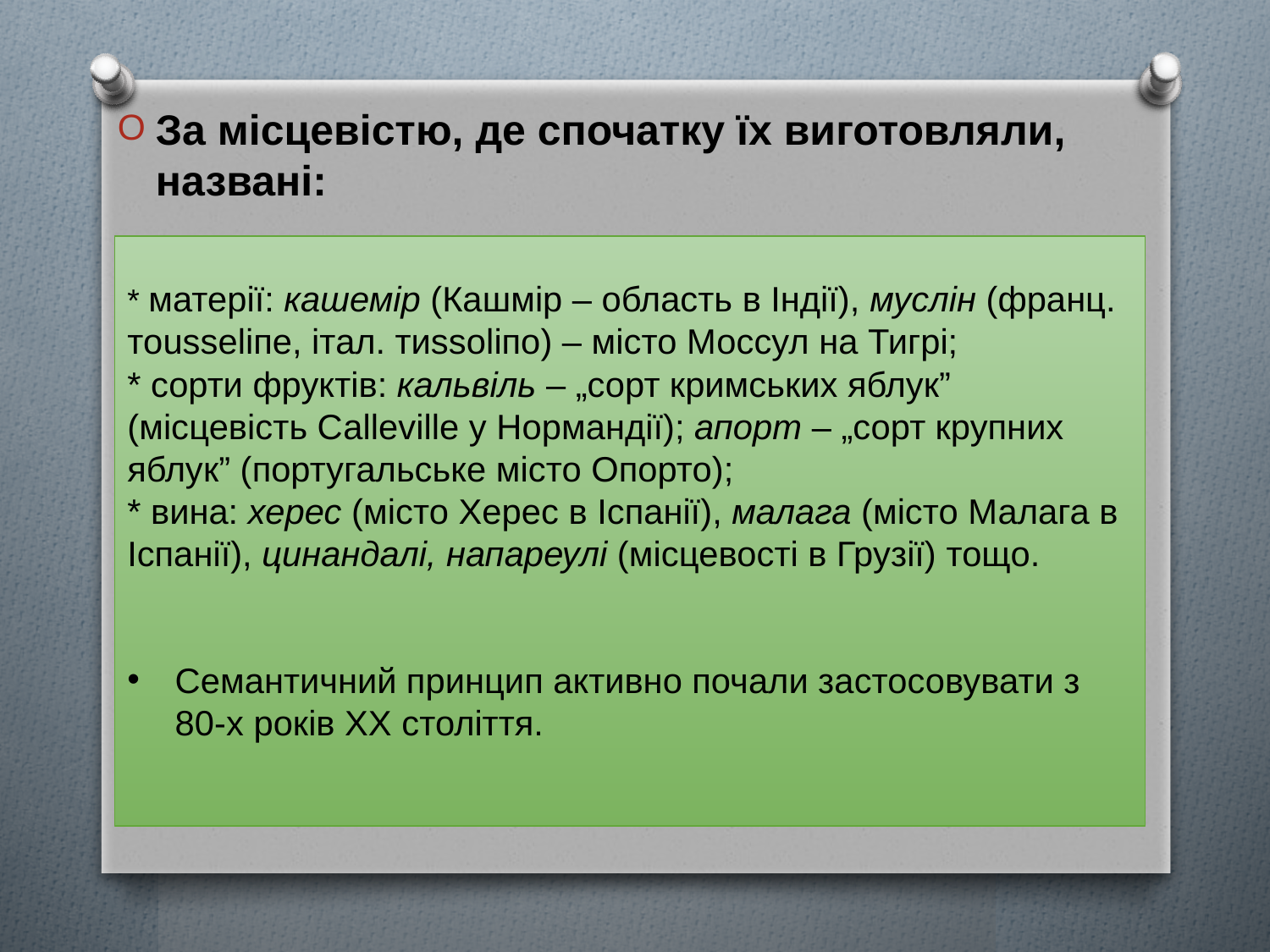

За місцевістю, де спочатку їх виготовляли, названі:

* матерії: кашемір (Кашмір – область в Індії), муслін (франц. тоusselіпе, італ. тиssоlіпо) – місто Моссул на Тигрі;
* сорти фруктів: кальвіль – „сорт кримських яблук” (місцевість Саlleville у Нормандії); апорт – „сорт крупних яблук” (португальське місто Опорто);
* вина: херес (місто Херес в Іспанії), малага (місто Малага в Іспанії), цинандалі, напареулі (місцевості в Грузії) тощо.

Семантичний принцип активно почали застосовувати з 80-х років XX століття.